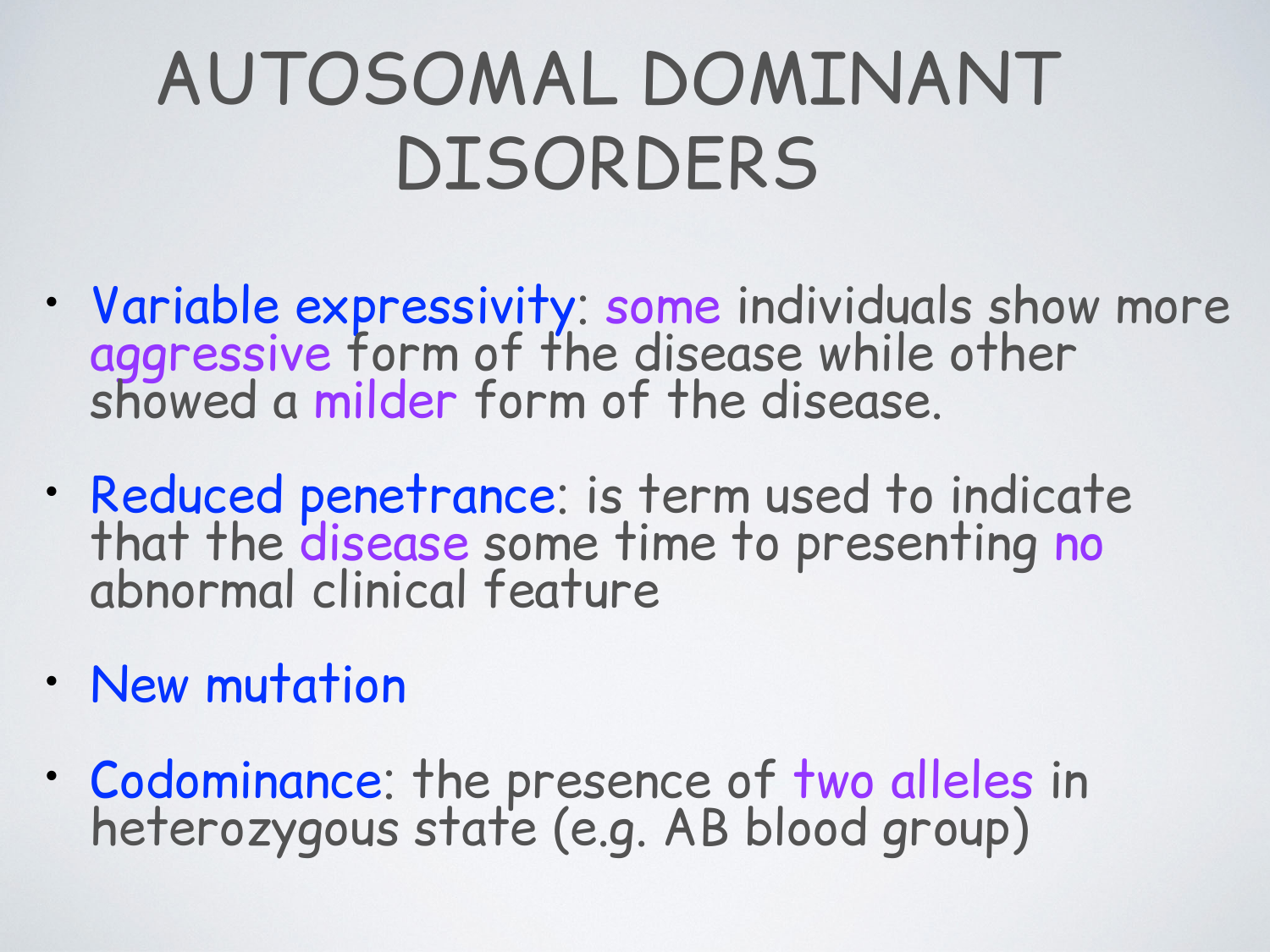

# Autosomal dominant disorders
Variable expressivity: some individuals show more aggressive form of the disease while other showed a milder form of the disease.
Reduced penetrance: is term used to indicate that the disease some time to presenting no abnormal clinical feature
New mutation
Codominance: the presence of two alleles in heterozygous state (e.g. AB blood group)